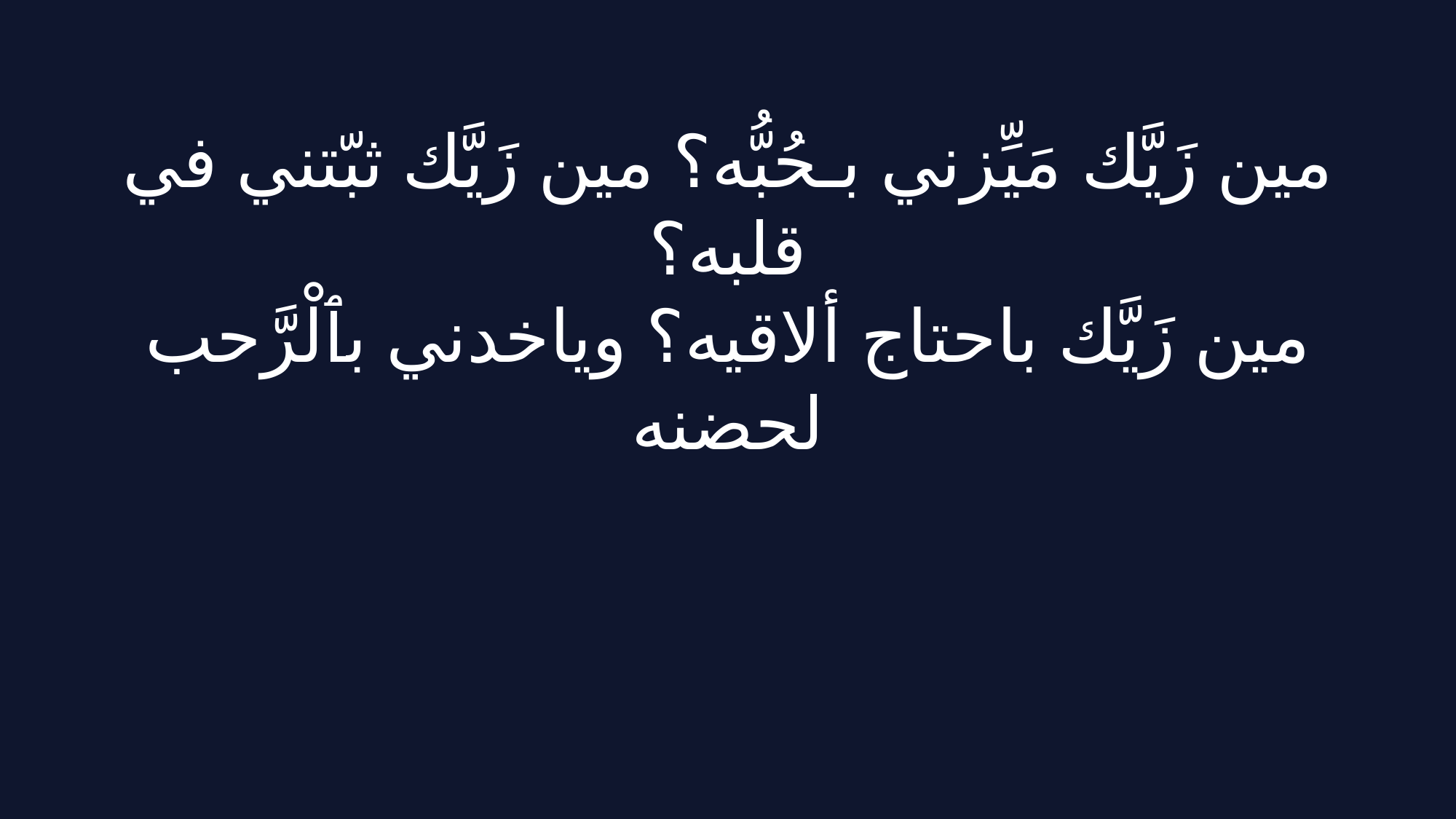

مين زَيَّك مَيِّزني بـحُبُّه؟ مين زَيَّك ثبّتني في قلبه؟
مين زَيَّك باحتاج ألاقيه؟ وياخدني بٱلْرَّحب لحضنه